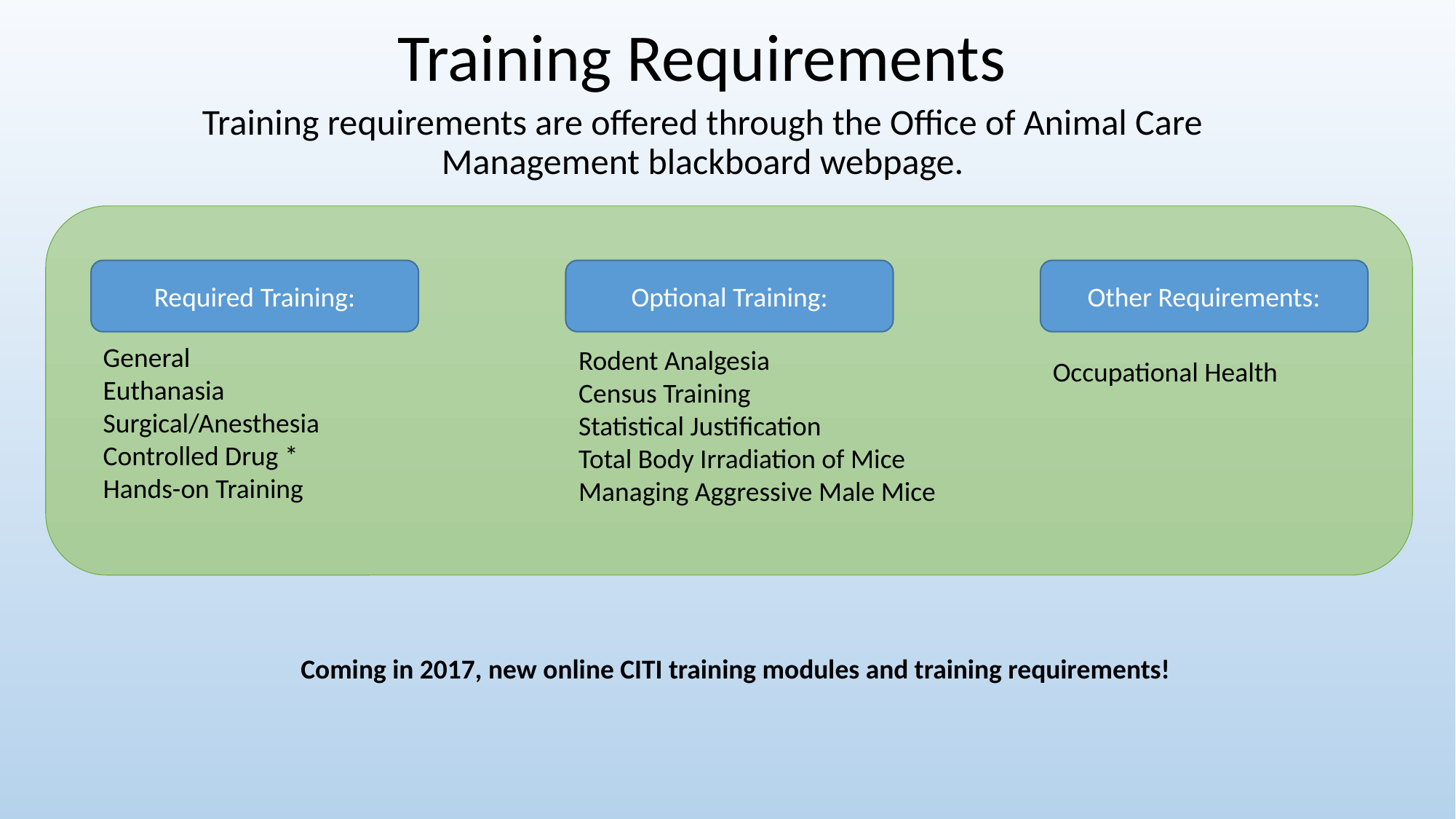

# Training Requirements

Training requirements are offered through the Office of Animal Care Management blackboard webpage.

Optional Training:
Other Requirements:
Required Training:
General
Euthanasia
Surgical/Anesthesia
Controlled Drug *
Hands-on Training
Rodent Analgesia
Census Training
Statistical Justification
Total Body Irradiation of Mice
Managing Aggressive Male Mice
Occupational Health
Coming in 2017, new online CITI training modules and training requirements!